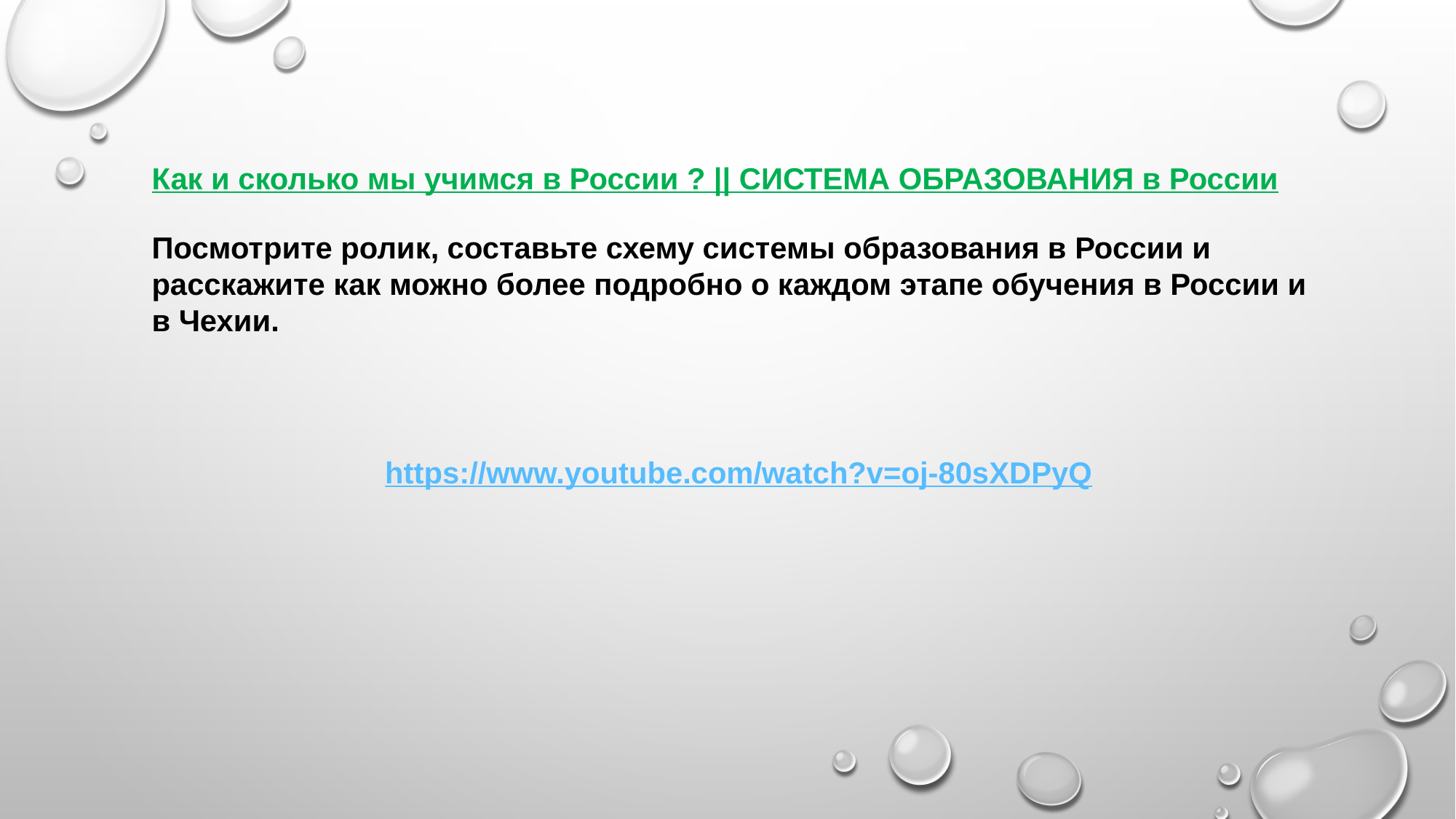

Как и сколько мы учимся в России ? || СИСТЕМА ОБРАЗОВАНИЯ в России

Посмотрите ролик, составьте схему системы образования в России и расскажите как можно более подробно о каждом этапе обучения в России и в Чехии.
https://www.youtube.com/watch?v=oj-80sXDPyQ